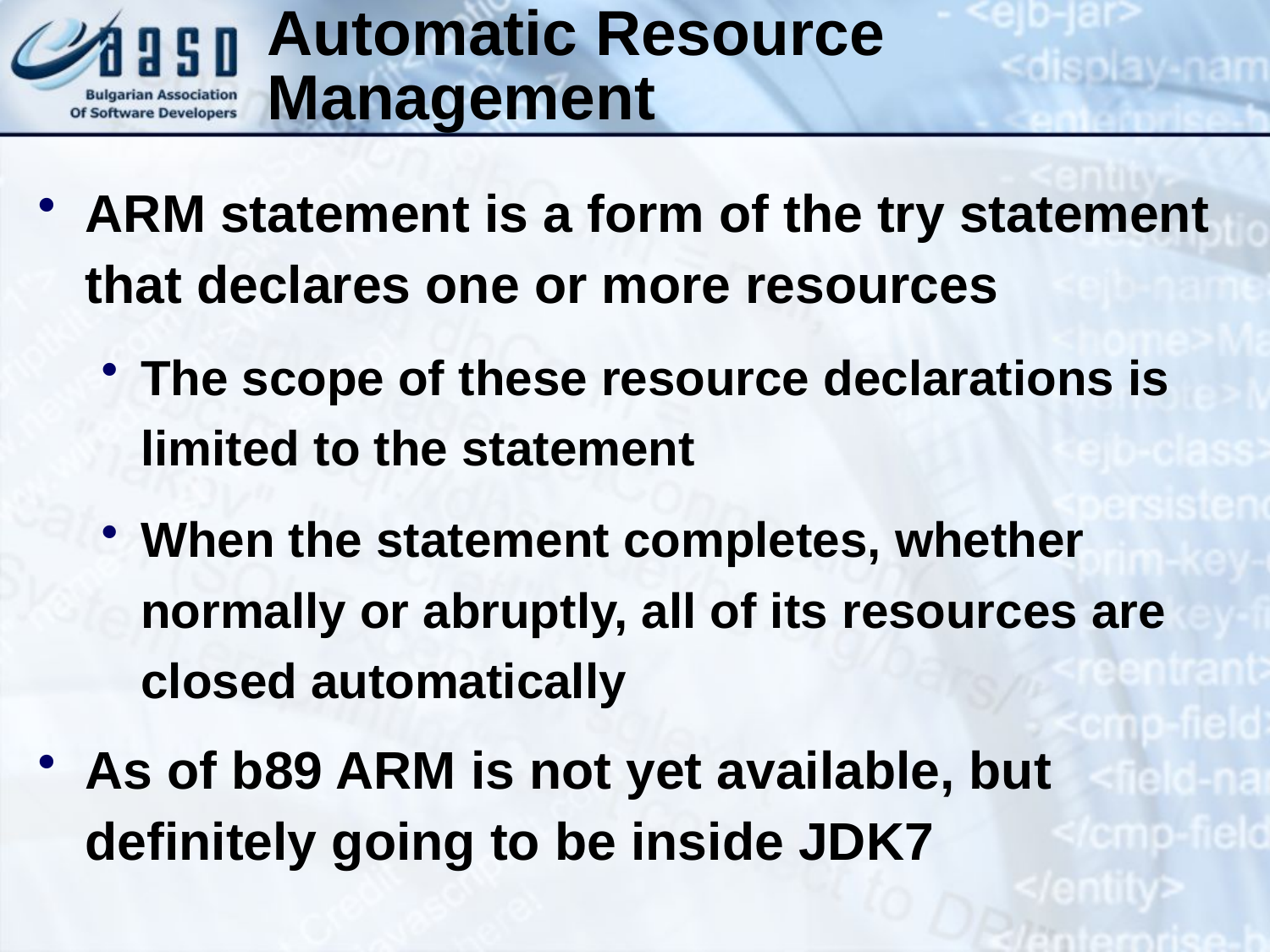

Automatic Resource Management
ARM statement is a form of the try statement that declares one or more resources
The scope of these resource declarations is limited to the statement
When the statement completes, whether normally or abruptly, all of its resources are closed automatically
As of b89 ARM is not yet available, but definitely going to be inside JDK7